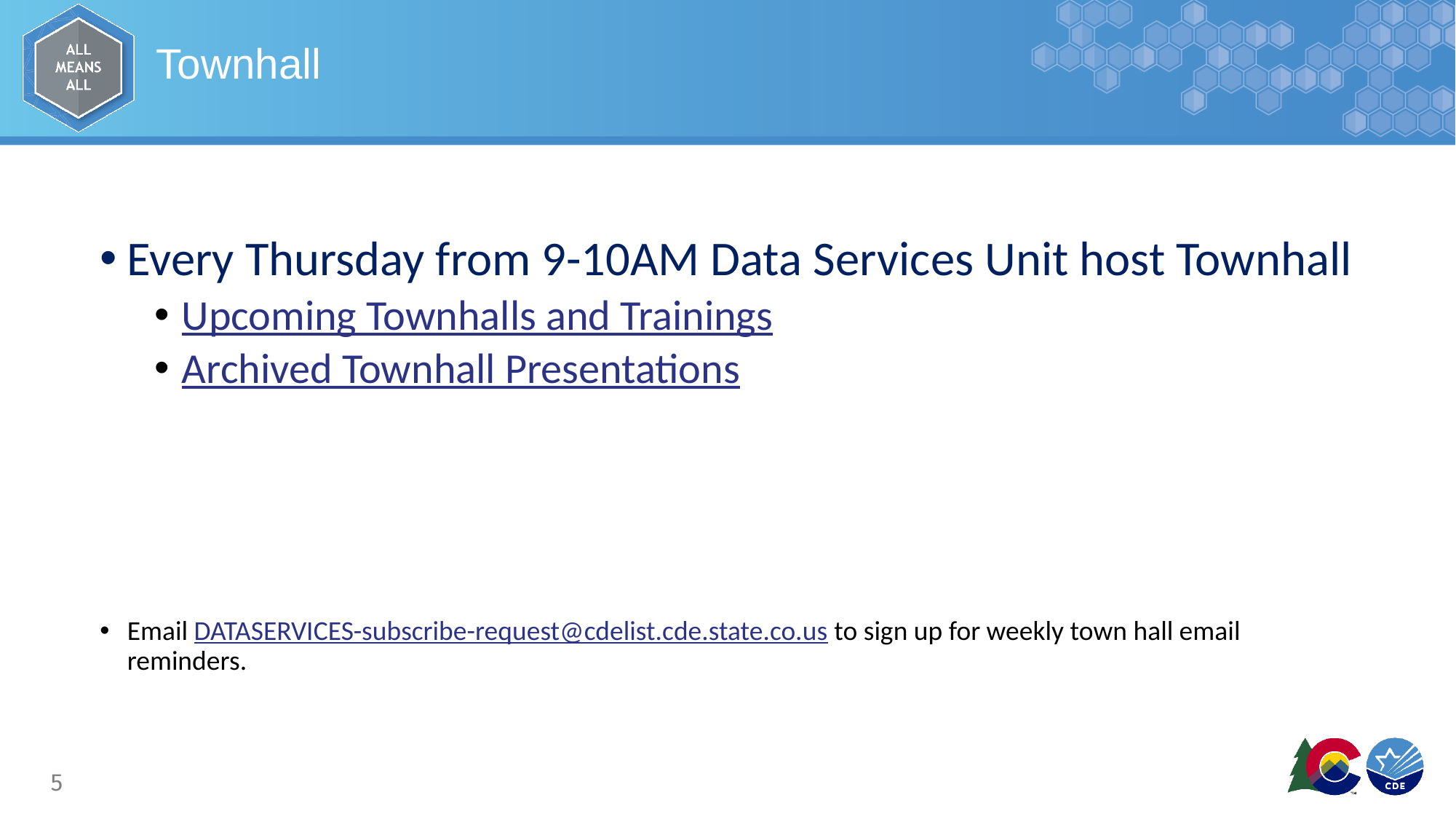

# Townhall

Every Thursday from 9-10AM Data Services Unit host Townhall
Upcoming Townhalls and Trainings
Archived Townhall Presentations

Email DATASERVICES-subscribe-request@cdelist.cde.state.co.us to sign up for weekly town hall email reminders.

5